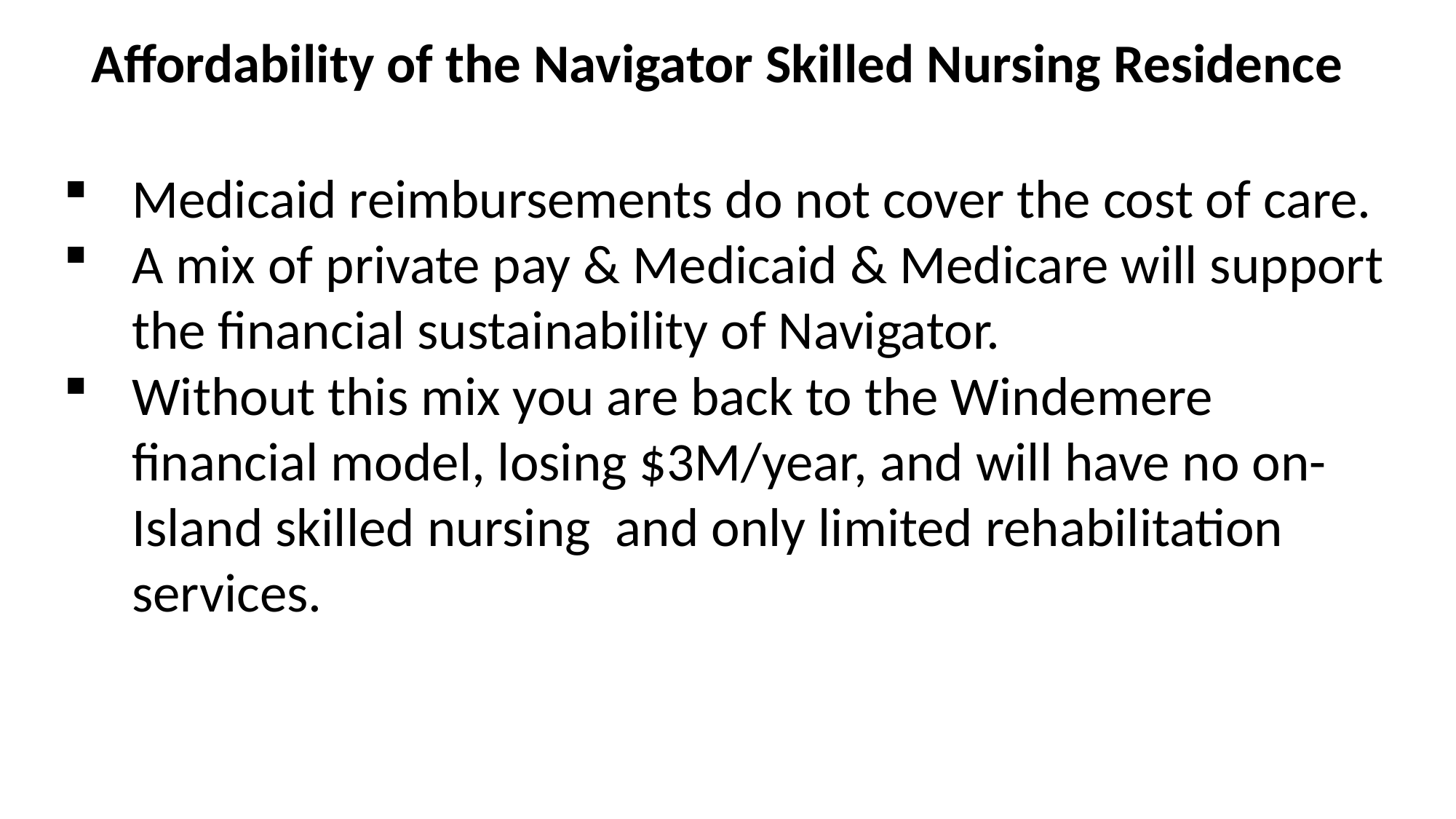

# Affordability of the Navigator Skilled Nursing Residence
Medicaid reimbursements do not cover the cost of care.
A mix of private pay & Medicaid & Medicare will support the financial sustainability of Navigator.
Without this mix you are back to the Windemere financial model, losing $3M/year, and will have no on-Island skilled nursing  and only limited rehabilitation services.